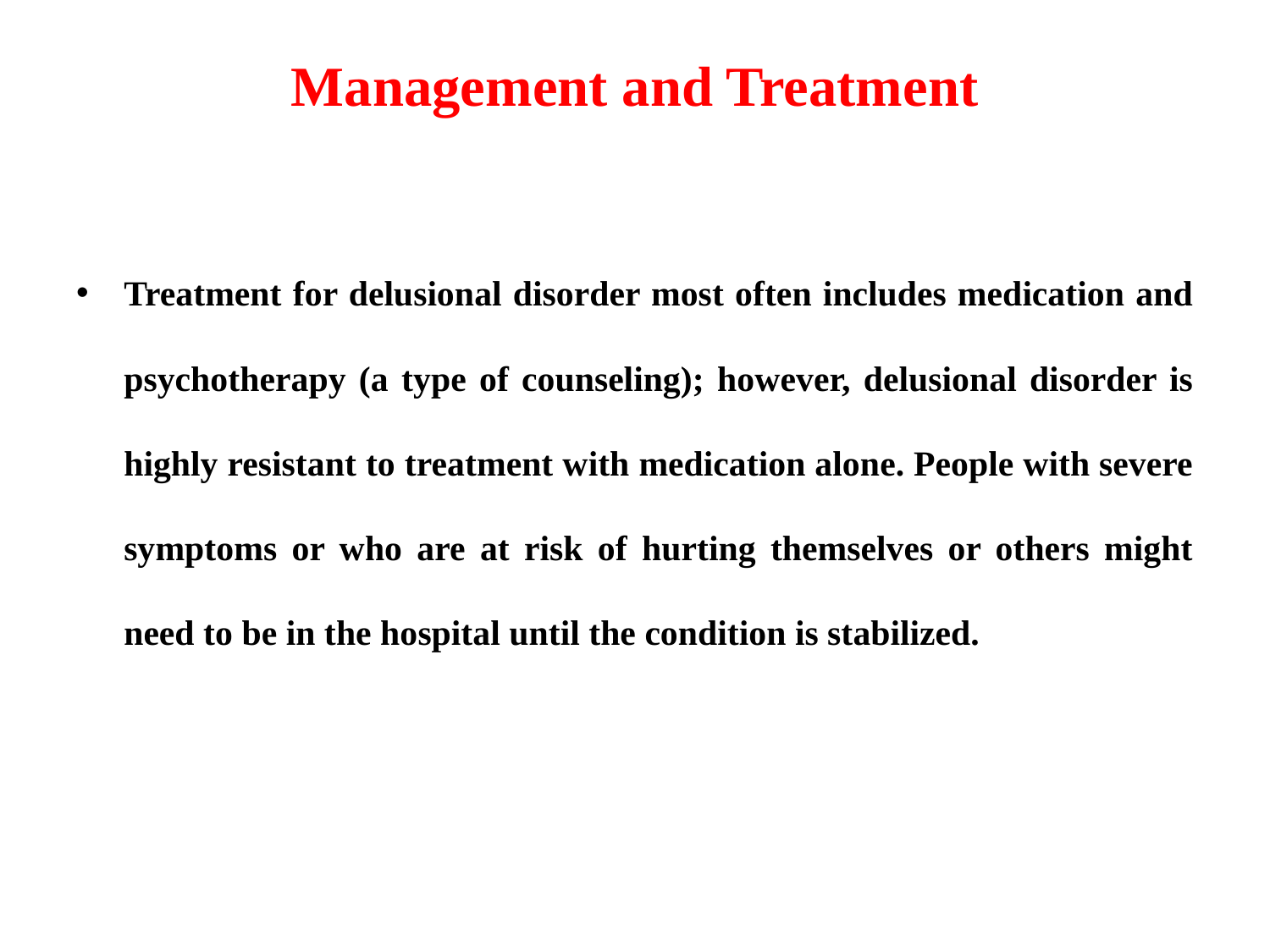

# Management and Treatment
Treatment for delusional disorder most often includes medication and psychotherapy (a type of counseling); however, delusional disorder is highly resistant to treatment with medication alone. People with severe symptoms or who are at risk of hurting themselves or others might need to be in the hospital until the condition is stabilized.